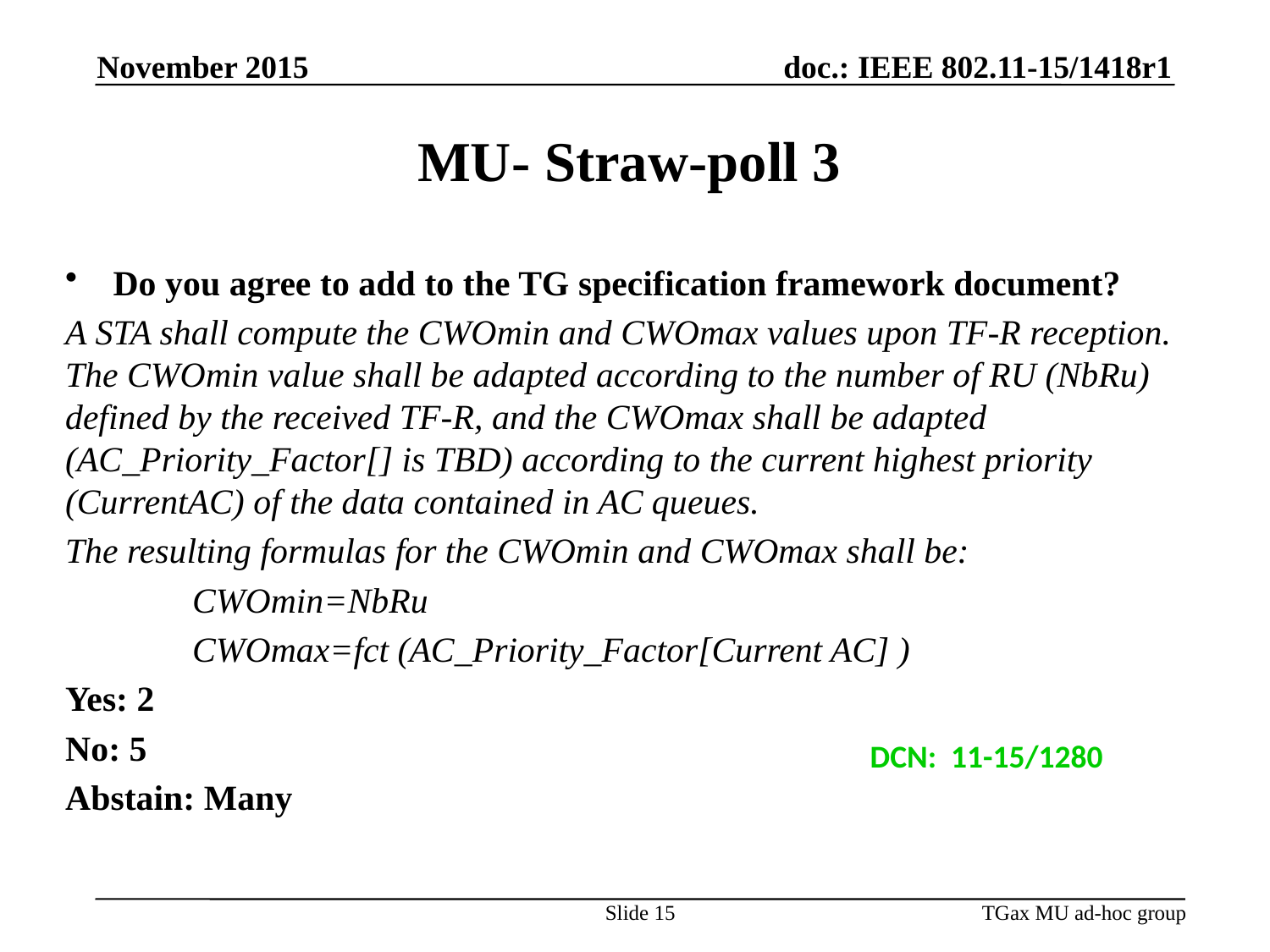

November 2015
# MU- Straw-poll 3
Do you agree to add to the TG specification framework document?
A STA shall compute the CWOmin and CWOmax values upon TF-R reception. The CWOmin value shall be adapted according to the number of RU (NbRu) defined by the received TF-R, and the CWOmax shall be adapted (AC_Priority_Factor[] is TBD) according to the current highest priority (CurrentAC) of the data contained in AC queues.
The resulting formulas for the CWOmin and CWOmax shall be:
 	CWOmin=NbRu
	CWOmax=fct (AC_Priority_Factor[Current AC] )
Yes: 2
No: 5
Abstain: Many

DCN:  11-15/1280
Slide 15
TGax MU ad-hoc group